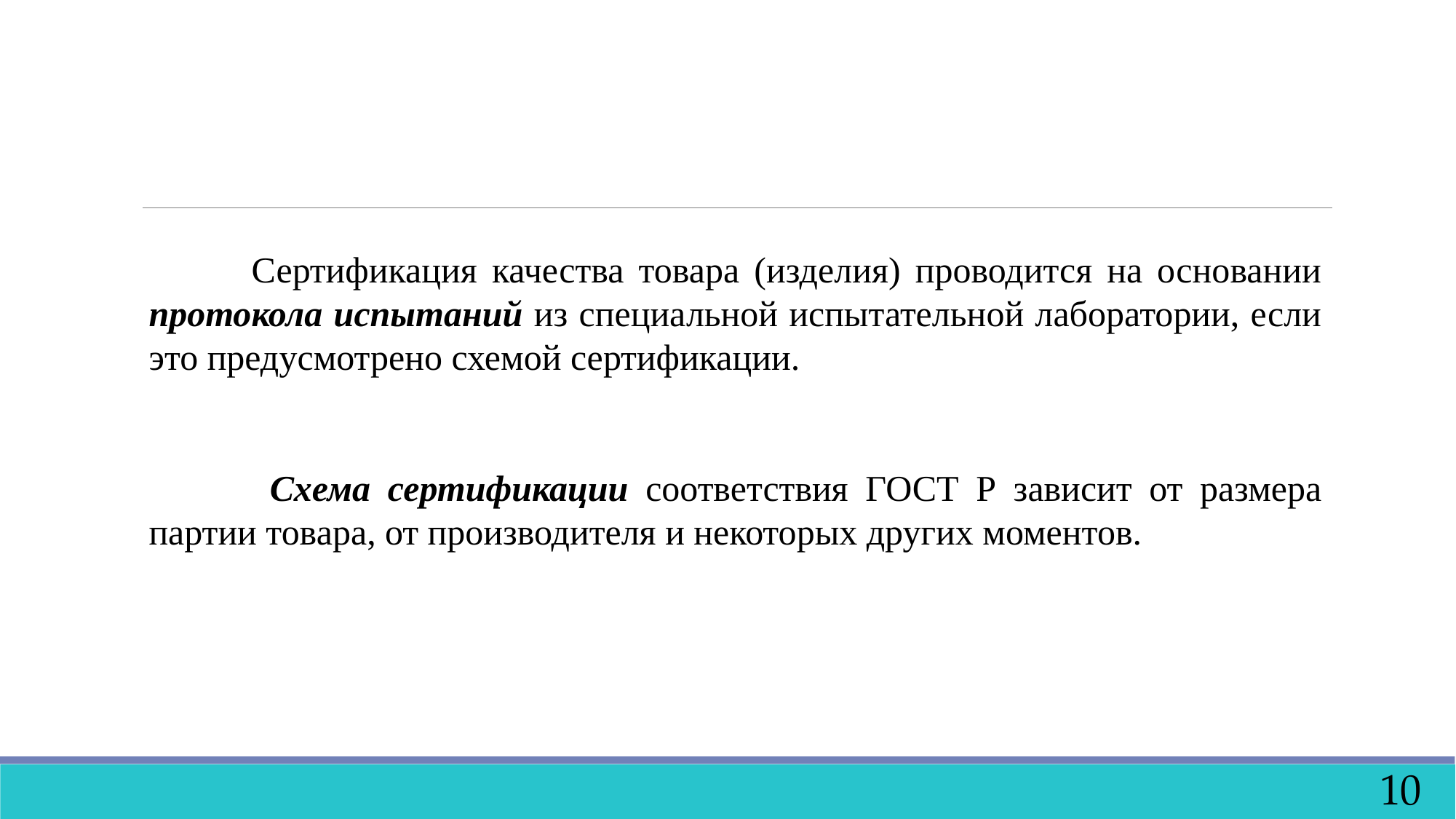

Сертификация качества товара (изделия) проводится на основании протокола испытаний из специальной испытательной лаборатории, если это предусмотрено схемой сертификации.

       Схема сертификации соответствия ГОСТ Р зависит от размера партии товара, от производителя и некоторых других моментов.

10